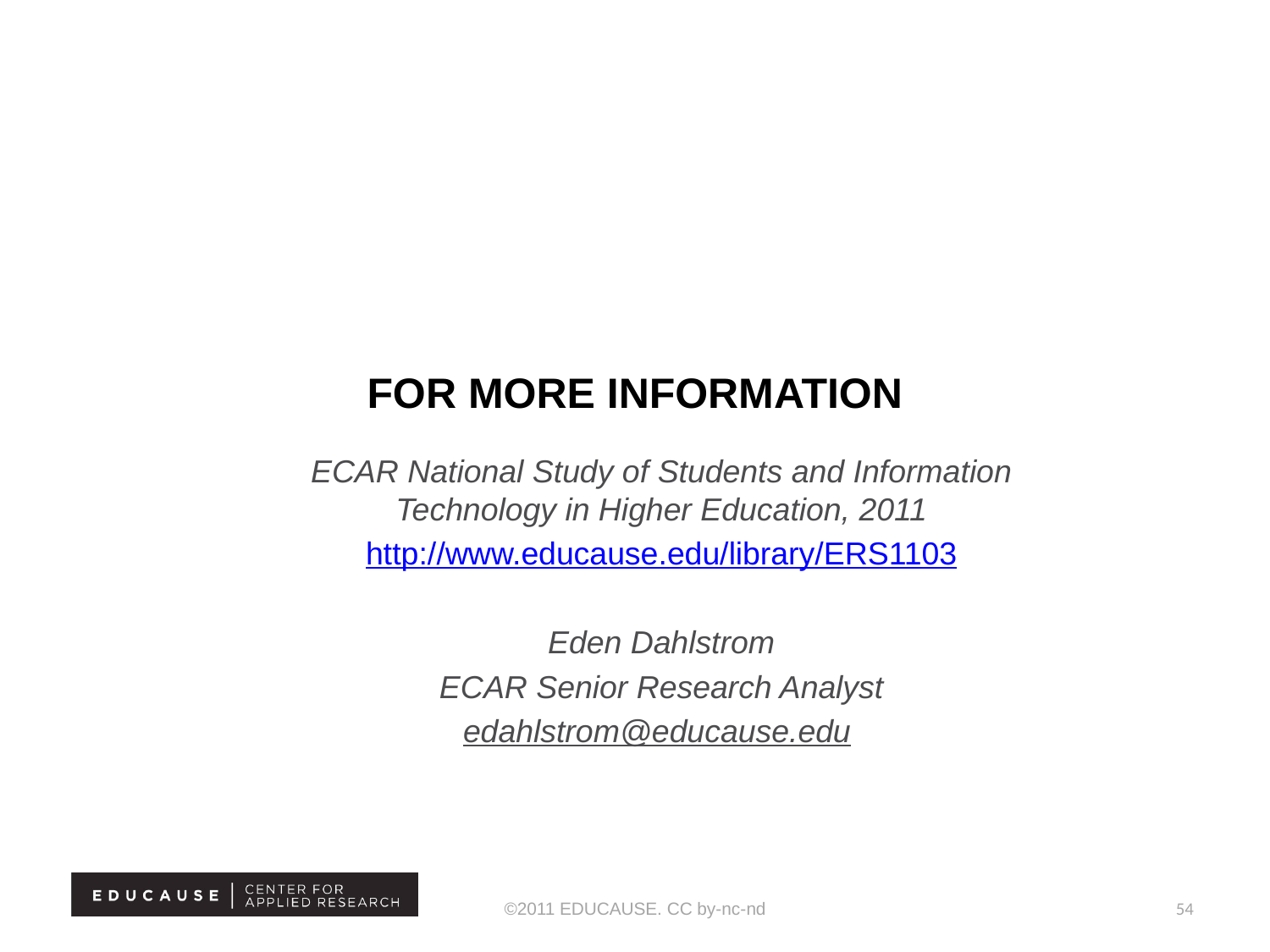

# For more information
ECAR National Study of Students and Information Technology in Higher Education, 2011
http://www.educause.edu/library/ERS1103

Eden Dahlstrom
ECAR Senior Research Analyst
edahlstrom@educause.edu
©2011 EDUCAUSE. CC by-nc-nd
54